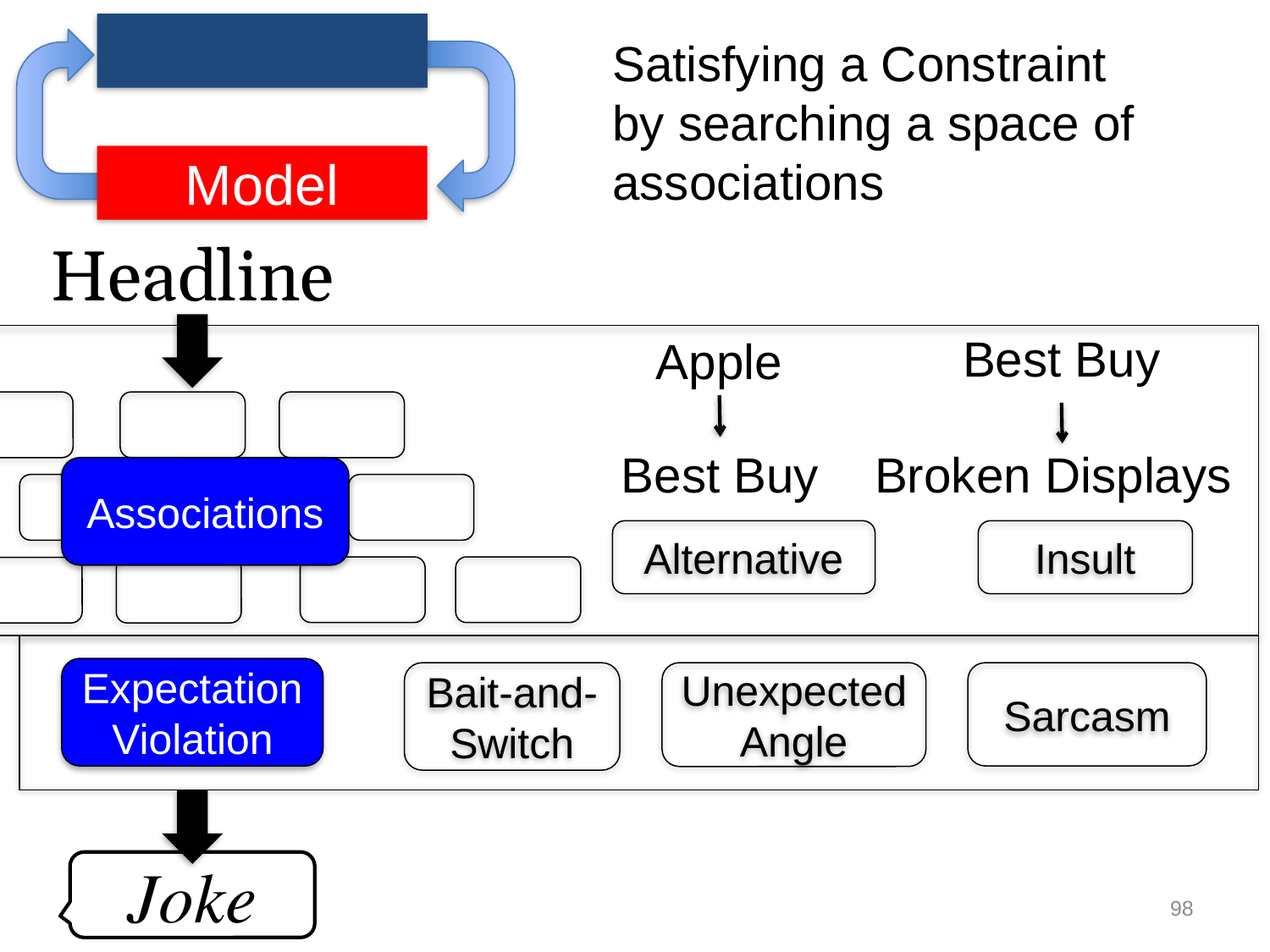

# Satisfying a Constraint by searching a space of associations

Model
Headline

Best Buy
Apple

Best Buy
Broken Displays
Associations

Insult
Alternative

ExpectationViolation
Bait-and-Switch
Unexpected
Angle
Sarcasm

Joke
98